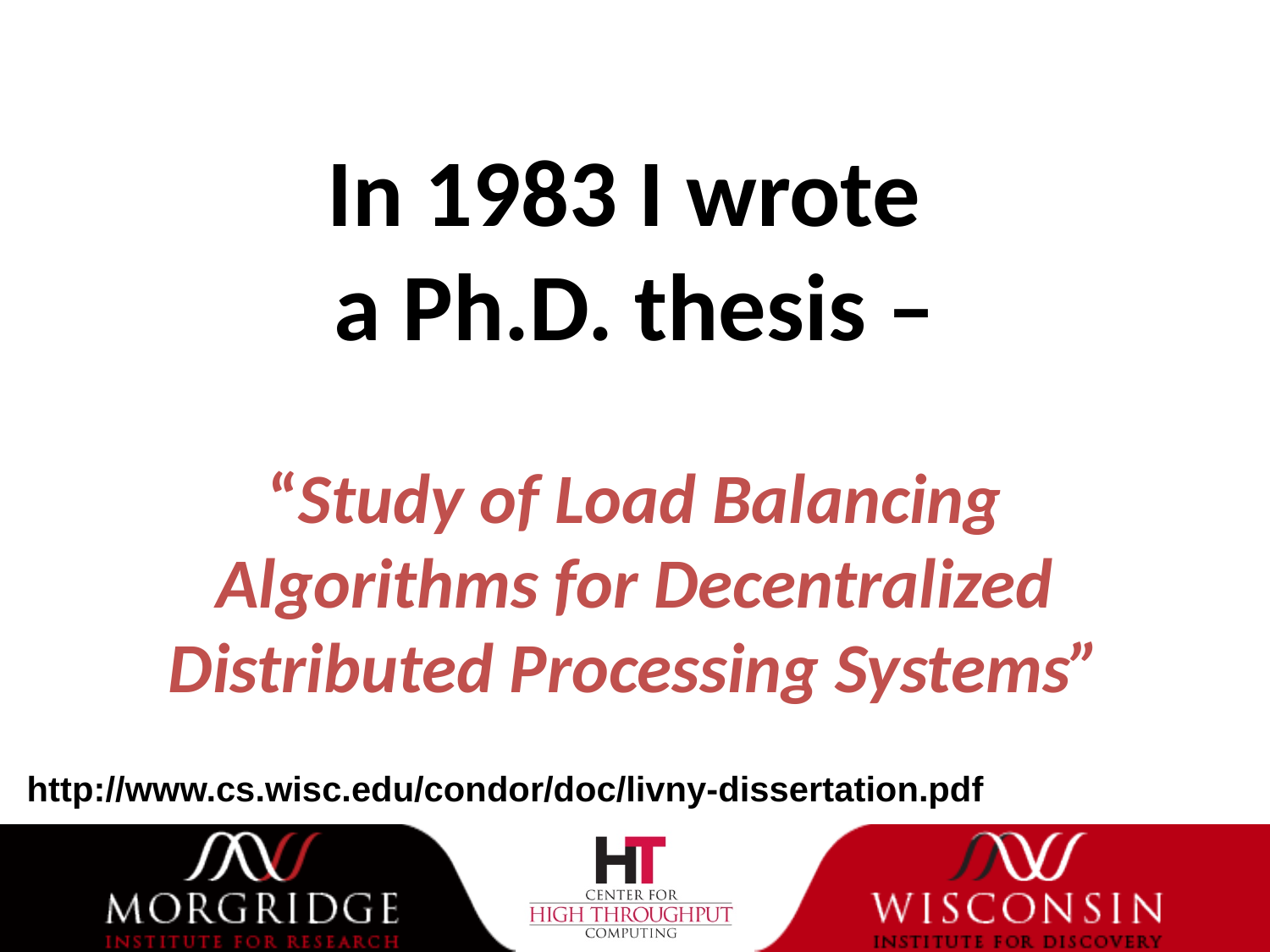

# In 1983 I wrote a Ph.D. thesis – “Study of Load Balancing Algorithms for Decentralized Distributed Processing Systems”
http://www.cs.wisc.edu/condor/doc/livny-dissertation.pdf